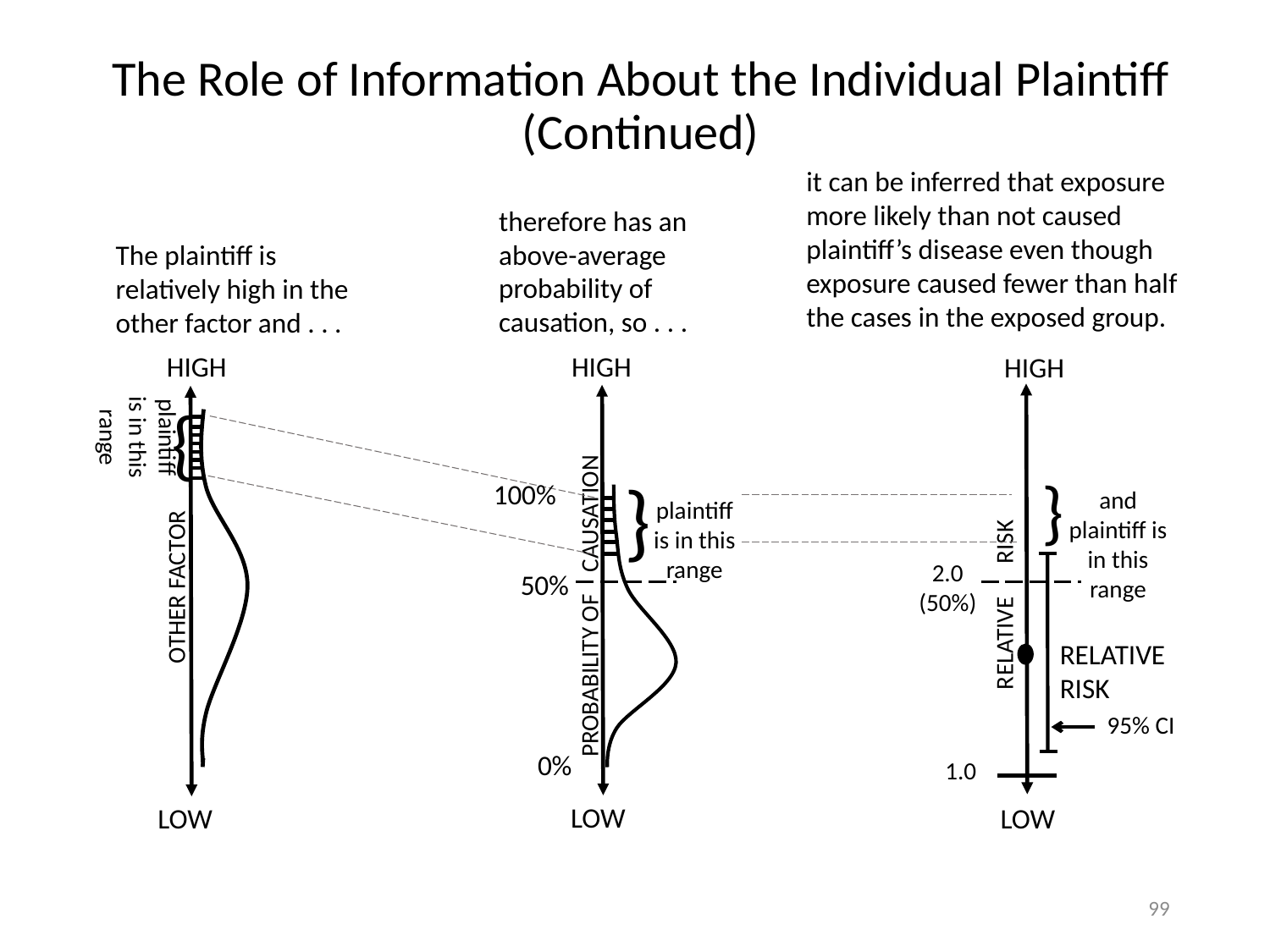

# The Role of Information About the Individual Plaintiff (Continued)
it can be inferred that exposure more likely than not caused plaintiff’s disease even though exposure caused fewer than half the cases in the exposed group.
HIGH
}
2.0
(50%)
RELATIVE      RISK
RELATIVE RISK

95% CI
1.0
LOW
and plaintiff is in this range
therefore has an above-average probability of causation, so . . .
HIGH
}

plaintiff is in this range
50%
PROBABILITY OF    CAUSATION
LOW
The plaintiff is relatively high in the other factor and . . .
HIGH

OTHER FACTOR
LOW
plaintiff is in this range
{
100%
0%
99